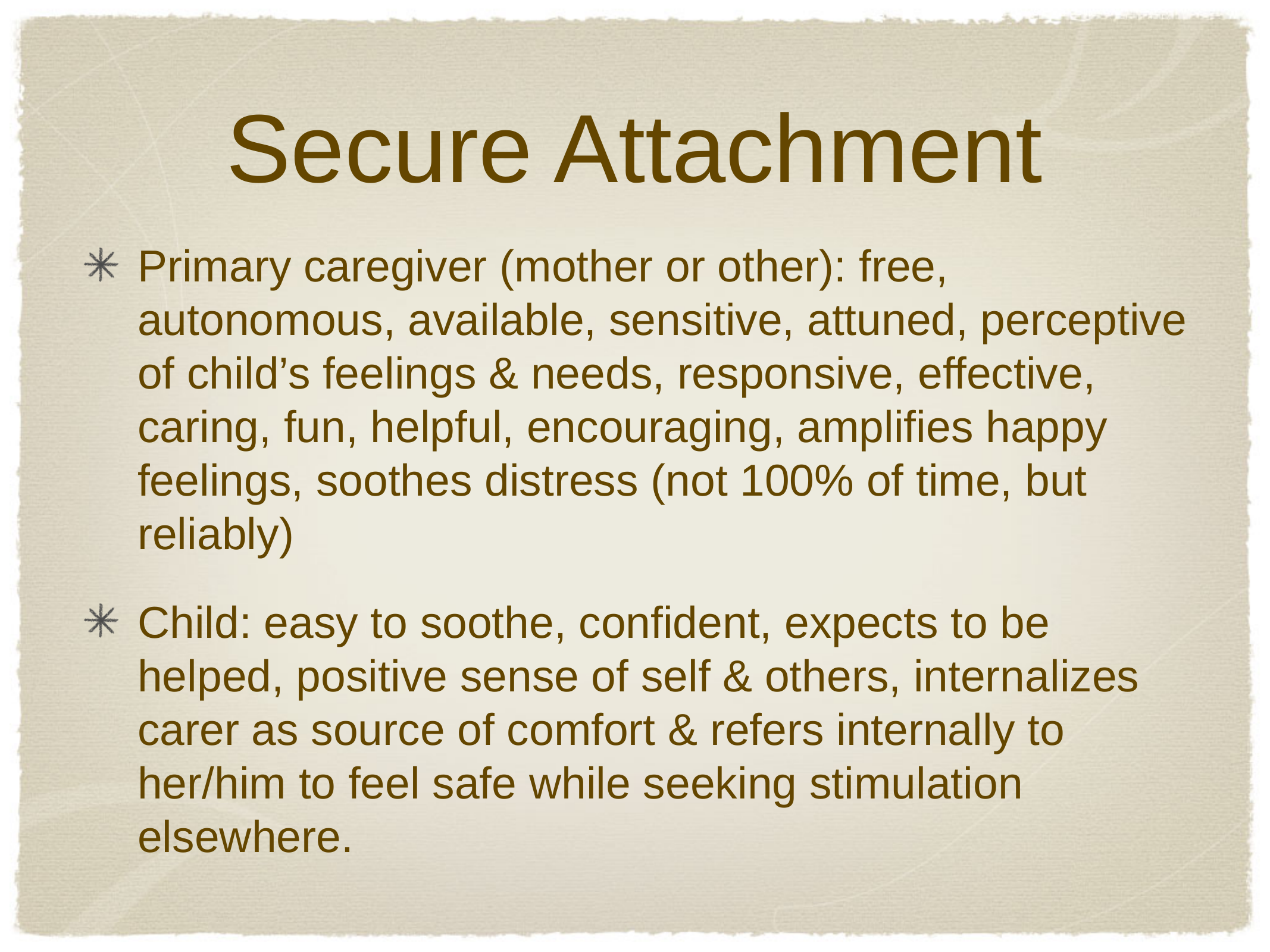

# Secure Attachment
Primary caregiver (mother or other): free, autonomous, available, sensitive, attuned, perceptive of child’s feelings & needs, responsive, effective, caring, fun, helpful, encouraging, amplifies happy feelings, soothes distress (not 100% of time, but reliably)
Child: easy to soothe, confident, expects to be helped, positive sense of self & others, internalizes carer as source of comfort & refers internally to her/him to feel safe while seeking stimulation elsewhere.